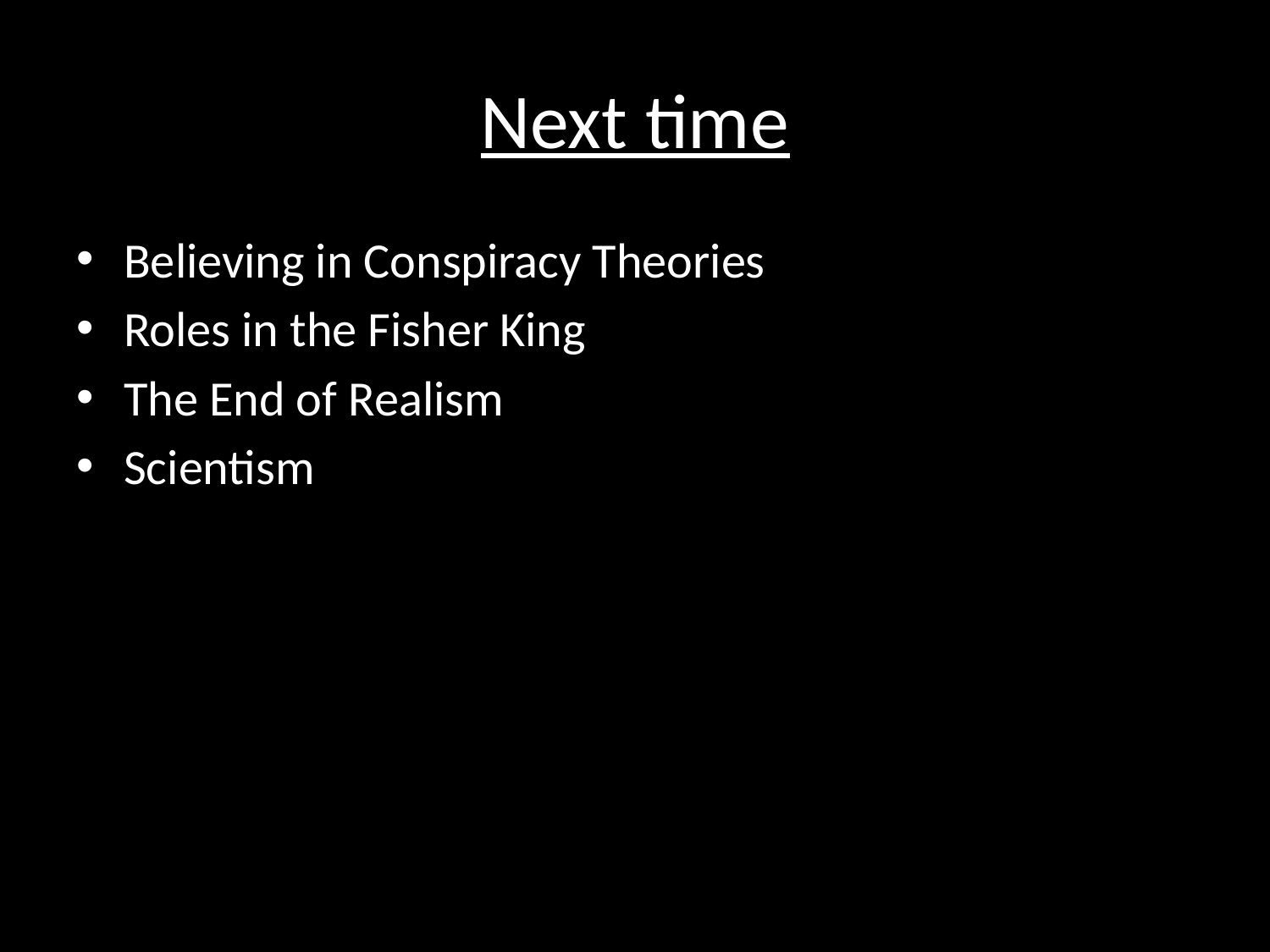

# Next time
Believing in Conspiracy Theories
Roles in the Fisher King
The End of Realism
Scientism